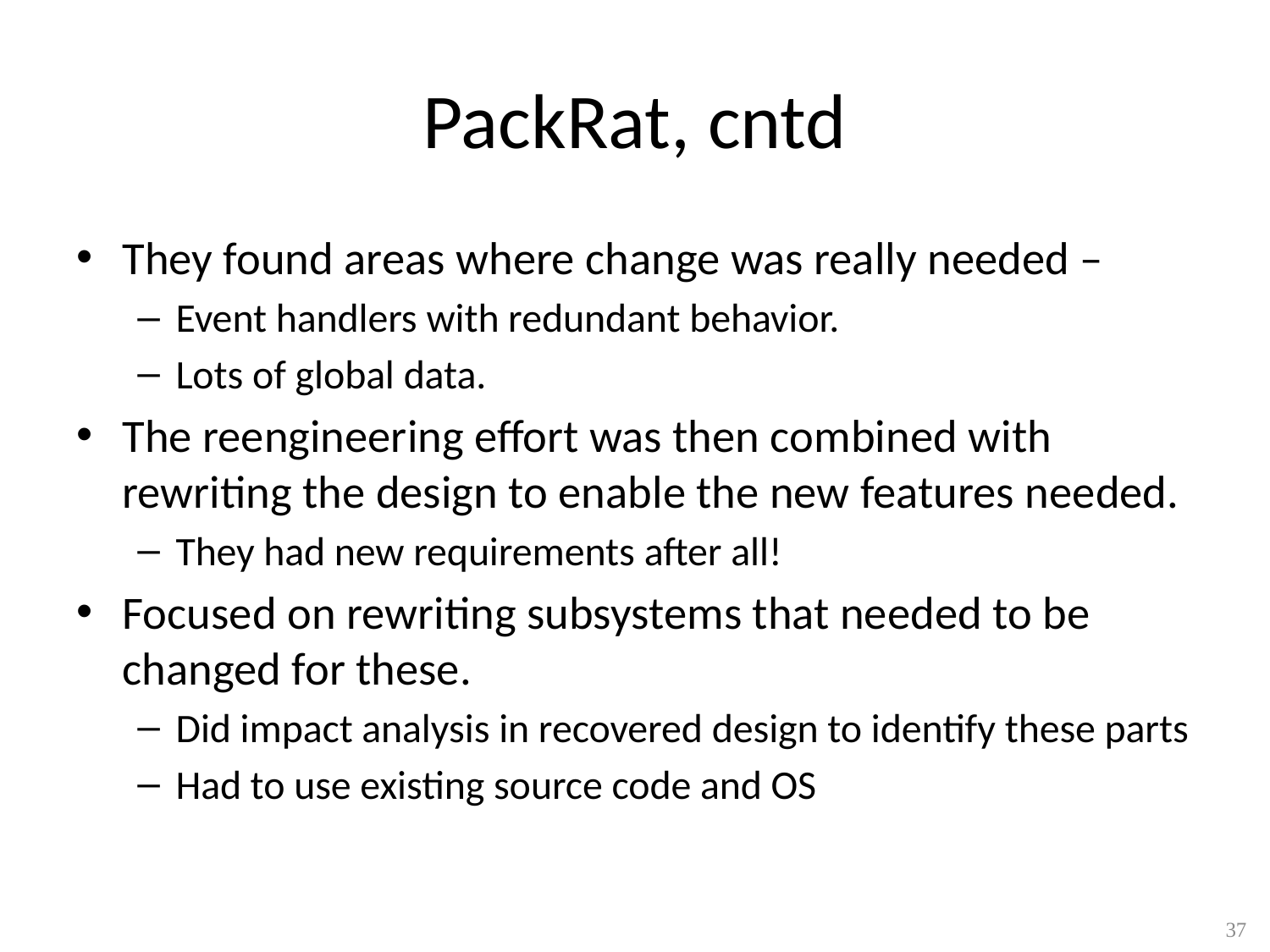

# PackRat, cntd
They found areas where change was really needed –
Event handlers with redundant behavior.
Lots of global data.
The reengineering effort was then combined with rewriting the design to enable the new features needed.
They had new requirements after all!
Focused on rewriting subsystems that needed to be changed for these.
Did impact analysis in recovered design to identify these parts
Had to use existing source code and OS